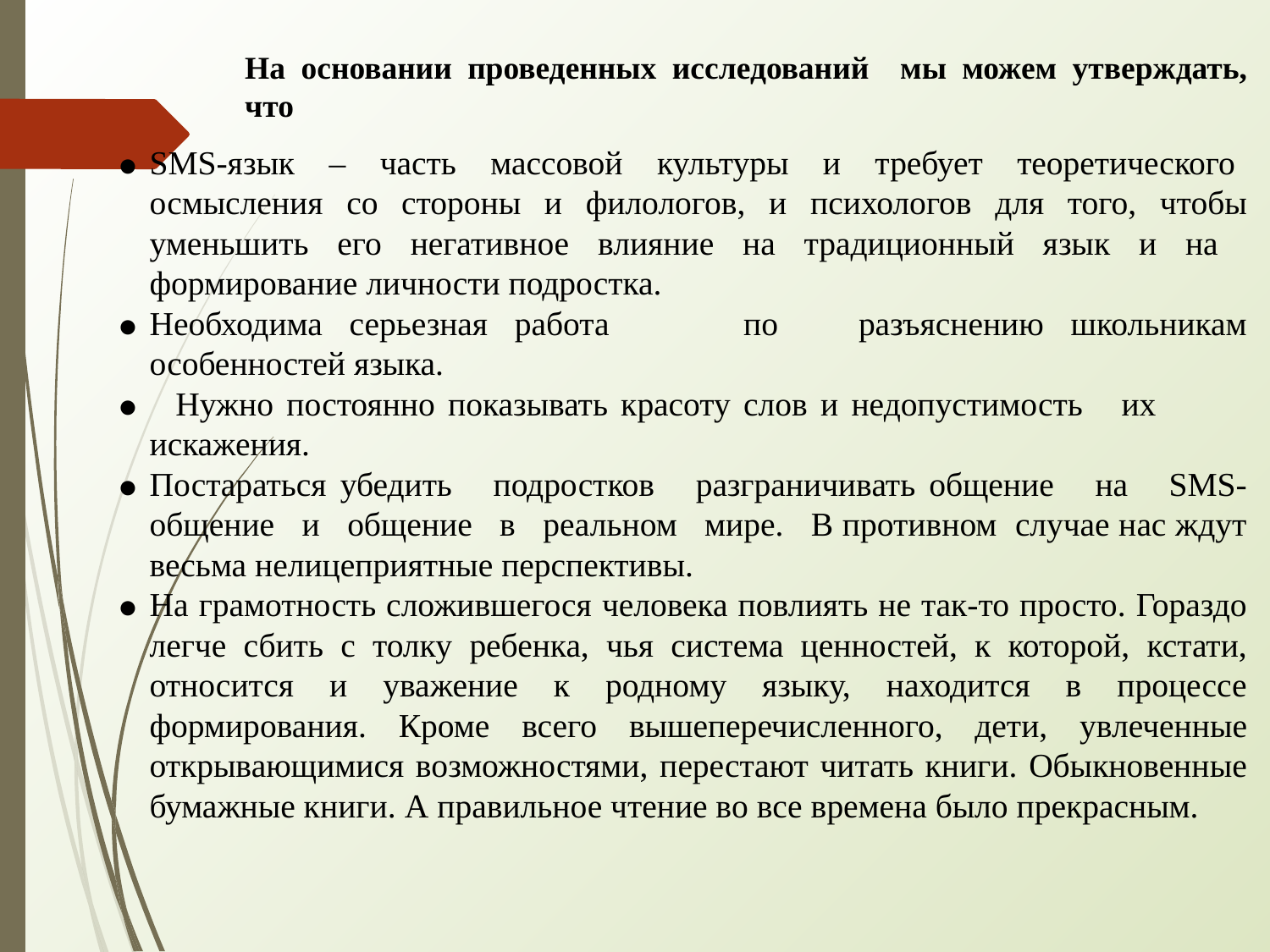

На основании проведенных исследований  мы можем утверждать, что
SMS-язык   –   часть   массовой   культуры   и   требует   теоретического  осмысления со стороны и филологов, и психологов для того, чтобы уменьшить его негативное влияние на традиционный язык и на  формирование личности подростка.
Необходима серьезная работа     по   разъяснению школьникам особенностей языка.
  Нужно постоянно показывать красоту слов и недопустимость   их        искажения.
Постараться убедить   подростков   разграничивать общение   на   SMS-общение   и   общение   в   реальном   мире.   В противном  случае нас ждут весьма нелицеприятные перспективы.
На грамотность сложившегося человека повлиять не так-то просто. Гораздо легче сбить с толку ребенка, чья система ценностей, к которой, кстати, относится и уважение к родному языку, находится в процессе формирования. Кроме всего вышеперечисленного, дети, увлеченные открывающимися возможностями, перестают читать книги. Обыкновенные бумажные книги. А правильное чтение во все времена было прекрасным.
#